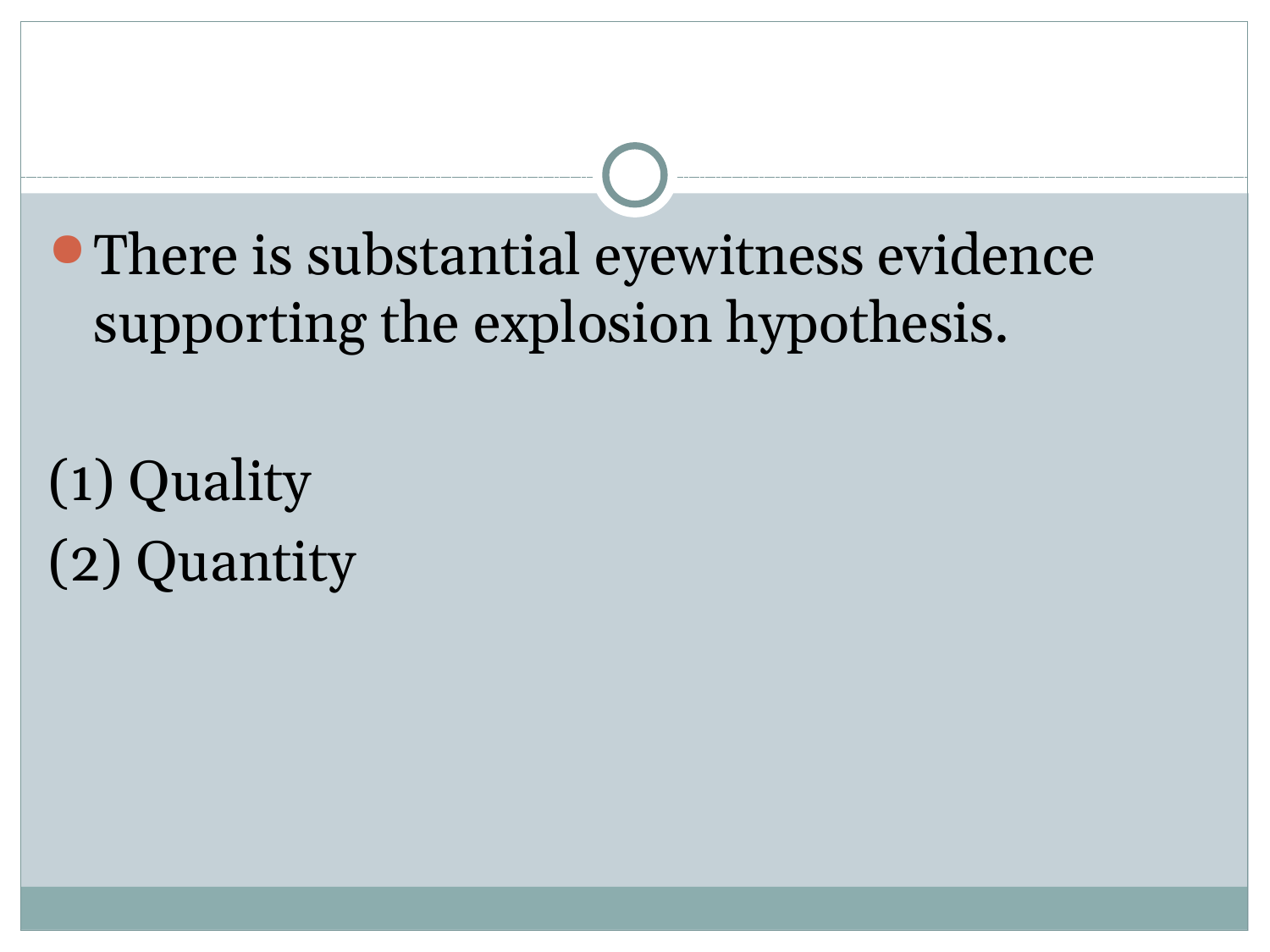

#
There is substantial eyewitness evidence supporting the explosion hypothesis.

(1) Quality
(2) Quantity